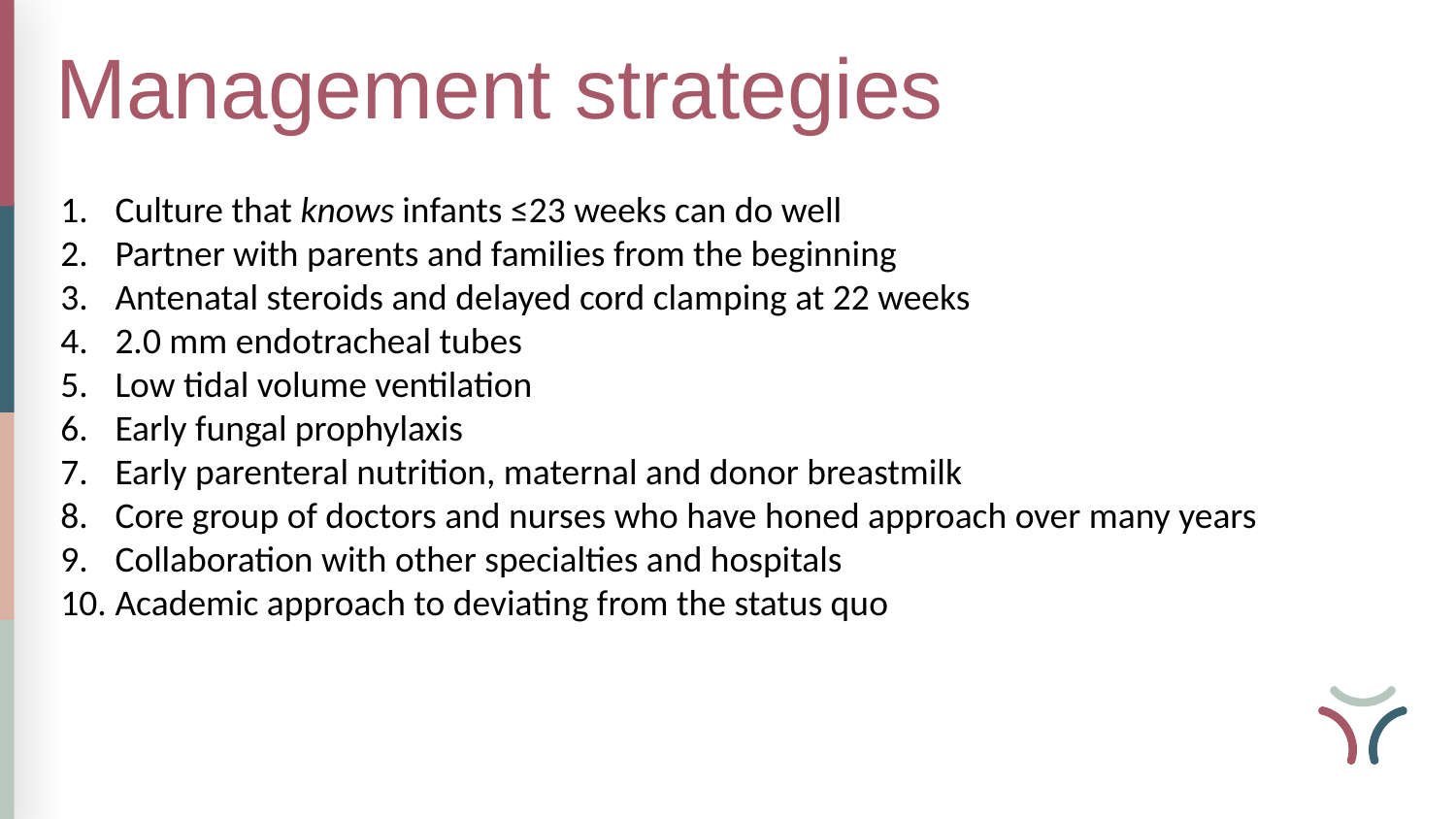

Management strategies
Culture that knows infants ≤23 weeks can do well
Partner with parents and families from the beginning
Antenatal steroids and delayed cord clamping at 22 weeks
2.0 mm endotracheal tubes
Low tidal volume ventilation
Early fungal prophylaxis
Early parenteral nutrition, maternal and donor breastmilk
Core group of doctors and nurses who have honed approach over many years
Collaboration with other specialties and hospitals
Academic approach to deviating from the status quo